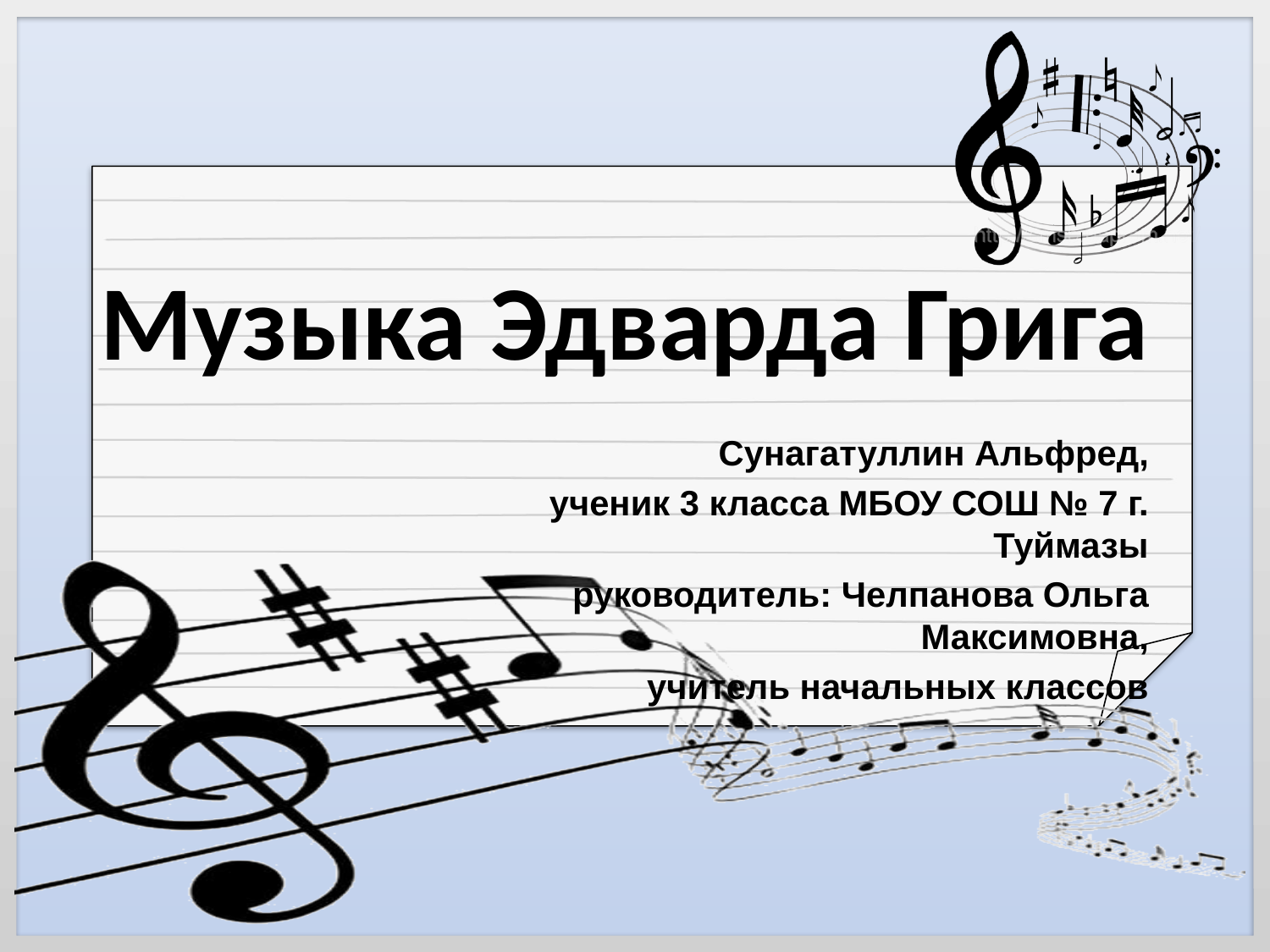

# Музыка Эдварда Грига
Сунагатуллин Альфред,
ученик 3 класса МБОУ СОШ № 7 г. Туймазы
руководитель: Челпанова Ольга Максимовна,
учитель начальных классов